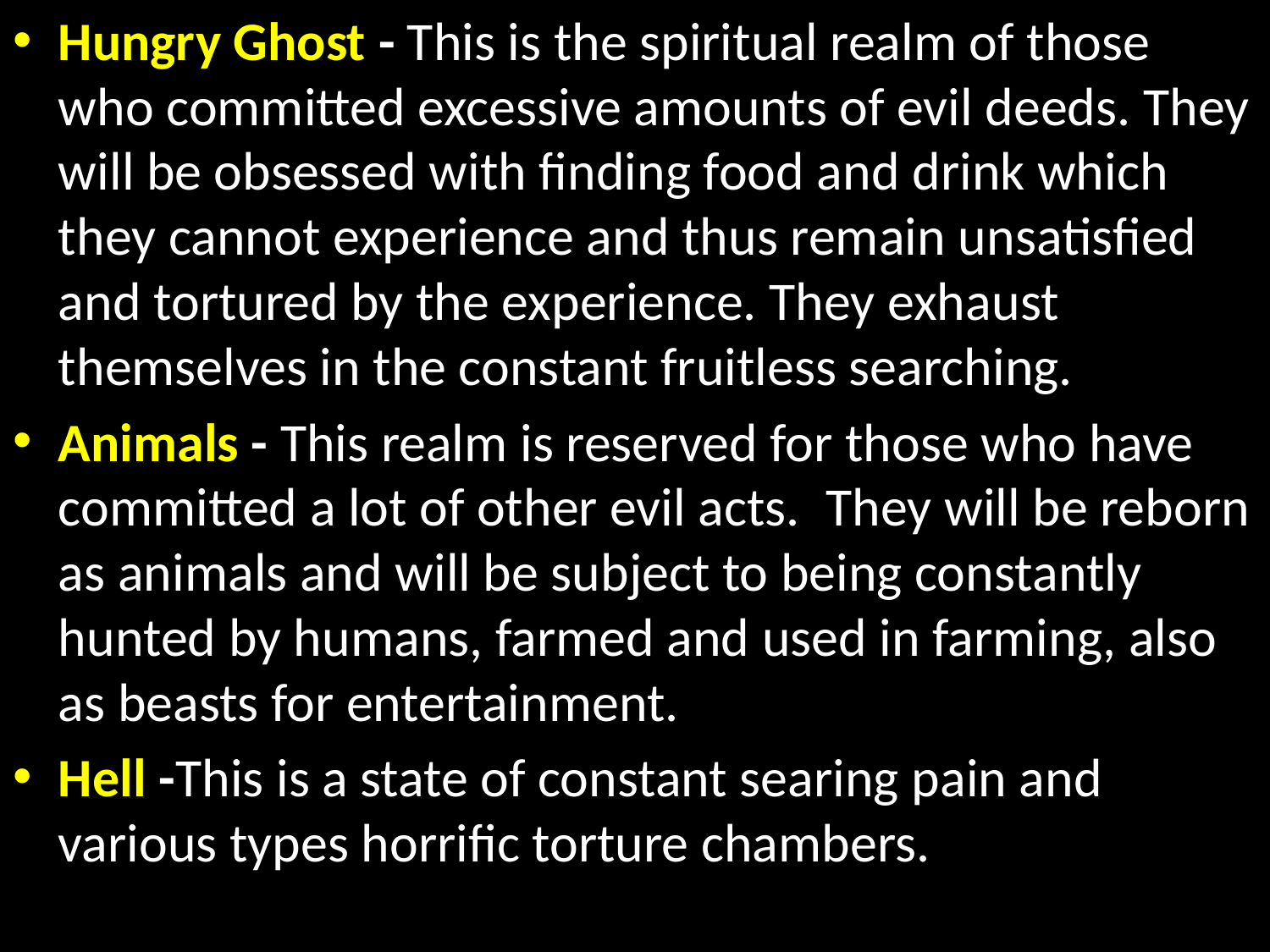

Hungry Ghost - This is the spiritual realm of those who committed excessive amounts of evil deeds. They will be obsessed with finding food and drink which they cannot experience and thus remain unsatisfied and tortured by the experience. They exhaust themselves in the constant fruitless searching.
Animals - This realm is reserved for those who have committed a lot of other evil acts.  They will be reborn as animals and will be subject to being constantly hunted by humans, farmed and used in farming, also as beasts for entertainment.
Hell -This is a state of constant searing pain and  various types horrific torture chambers.